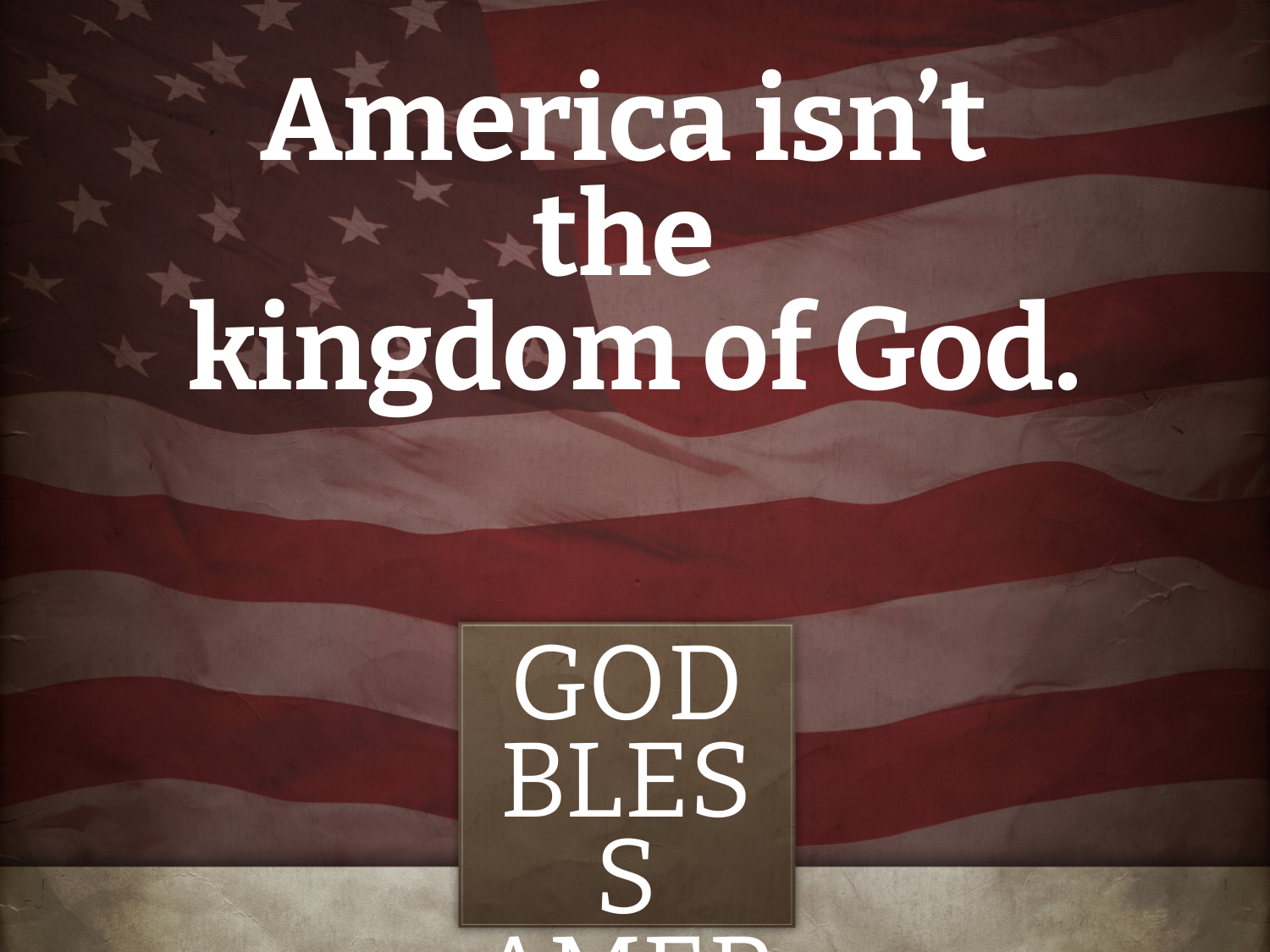

America isn’t
the
kingdom of God.
God
Bless
America?